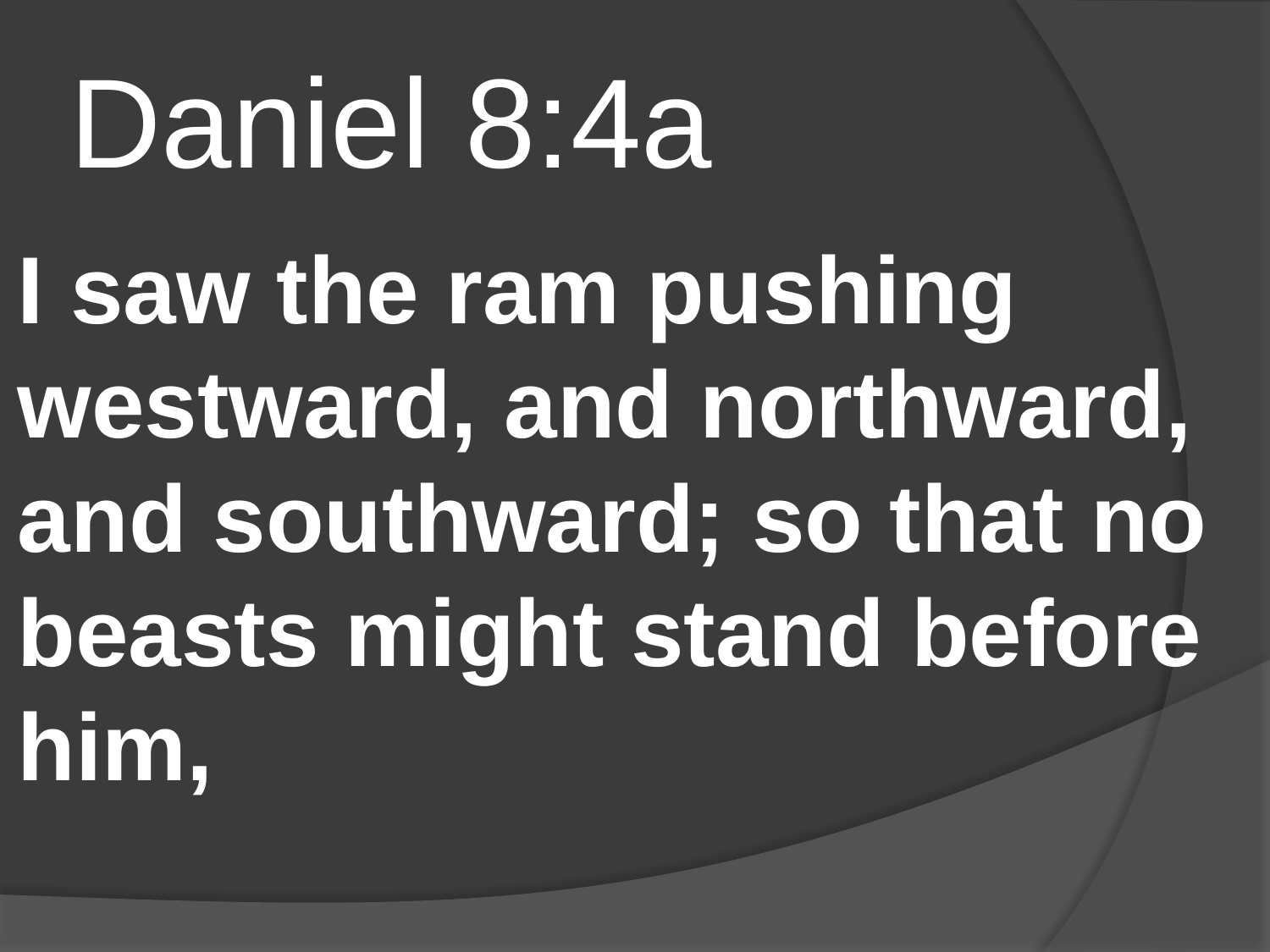

# Daniel 8:4a
I saw the ram pushing westward, and northward, and southward; so that no beasts might stand before him,